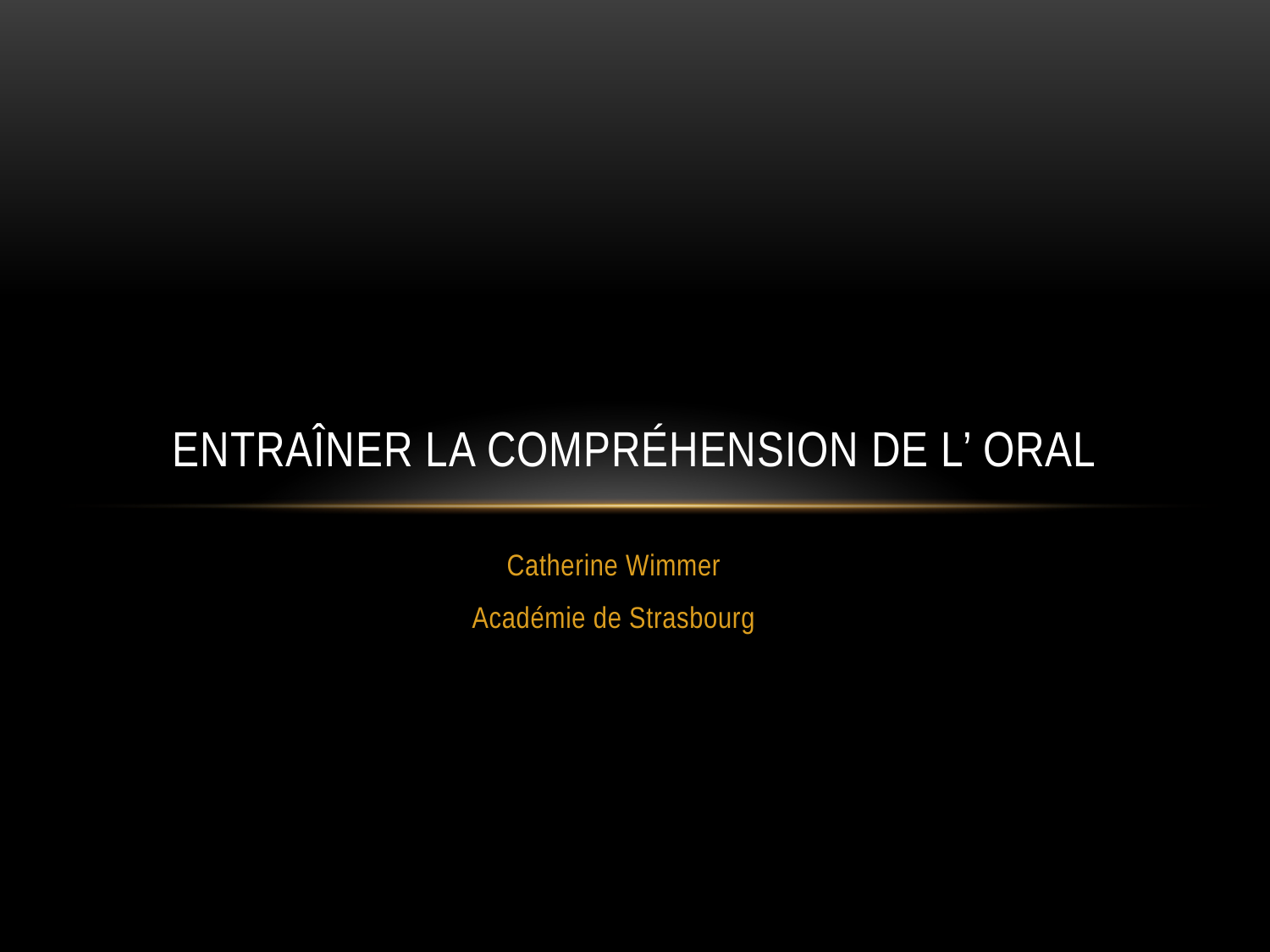

# Entraîner la compréhension de l’ oral
Catherine Wimmer
Académie de Strasbourg